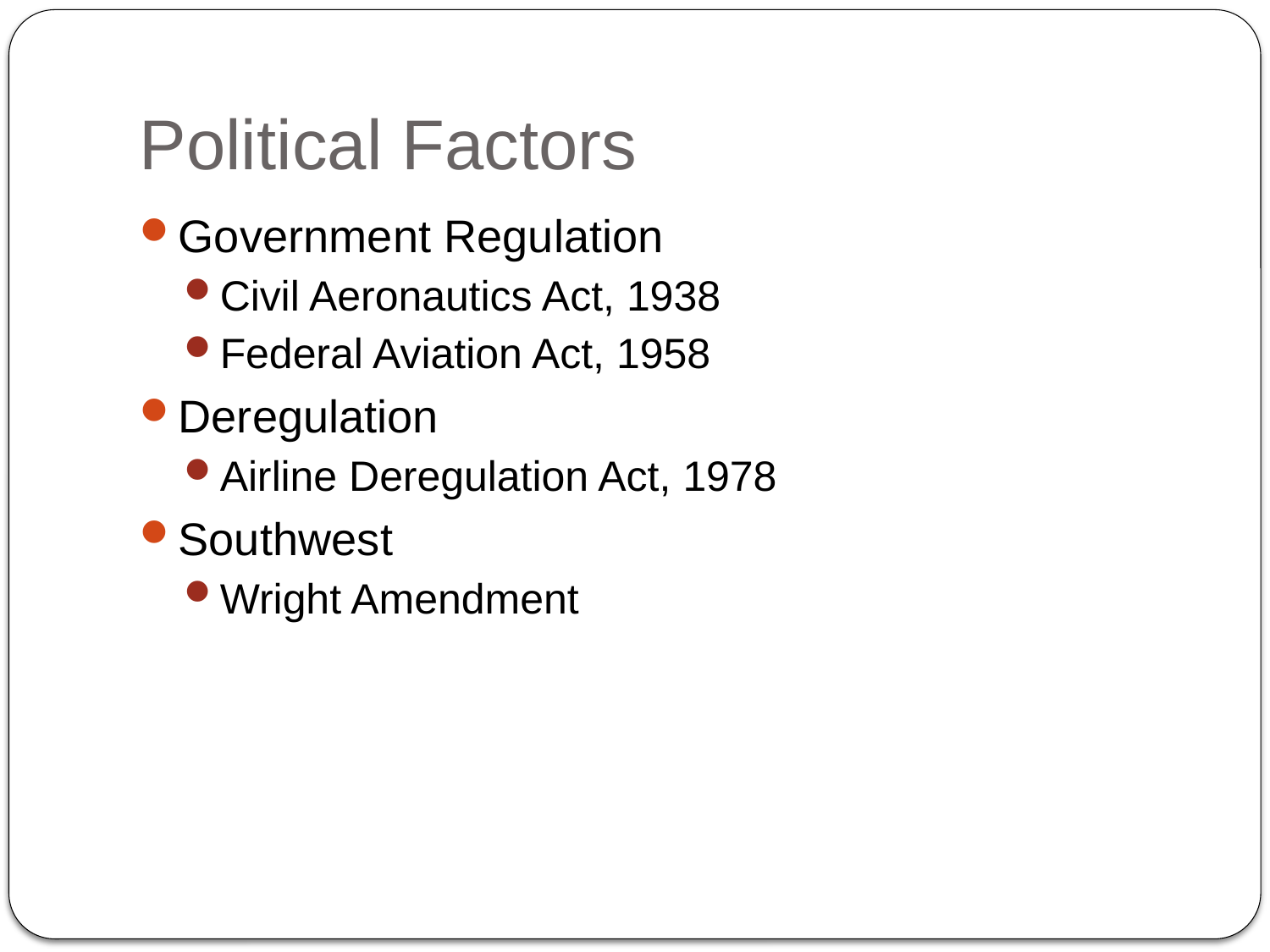

# Political Factors
Government Regulation
Civil Aeronautics Act, 1938
Federal Aviation Act, 1958
Deregulation
Airline Deregulation Act, 1978
Southwest
Wright Amendment